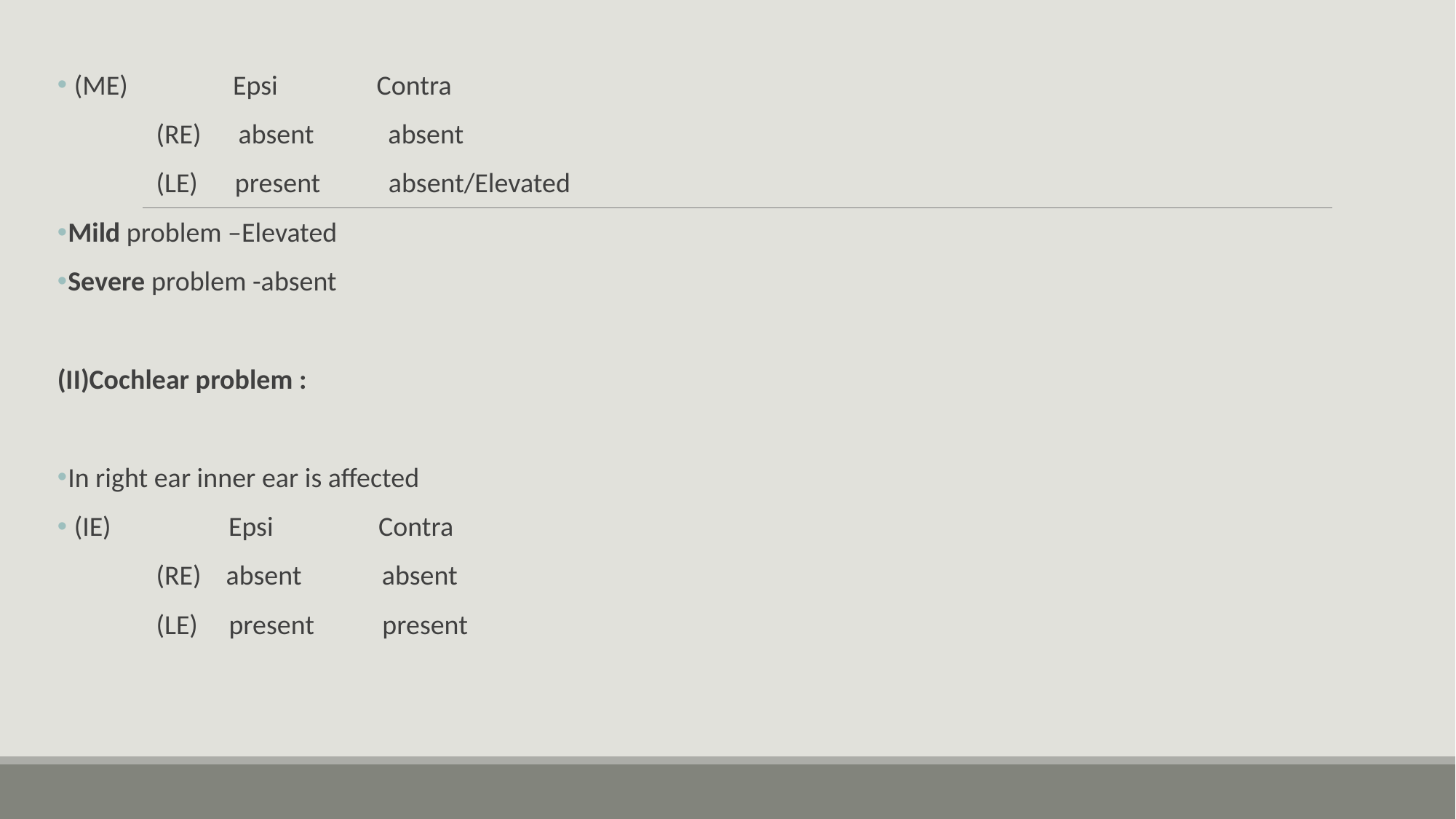

(ME)                 Epsi                Contra
                (RE)      absent            absent
                (LE)      present           absent/Elevated
Mild problem –Elevated
Severe problem -absent

(II)Cochlear problem :

In right ear inner ear is affected
 (IE)                   Epsi                 Contra
                (RE)    absent             absent
                (LE)     present           present